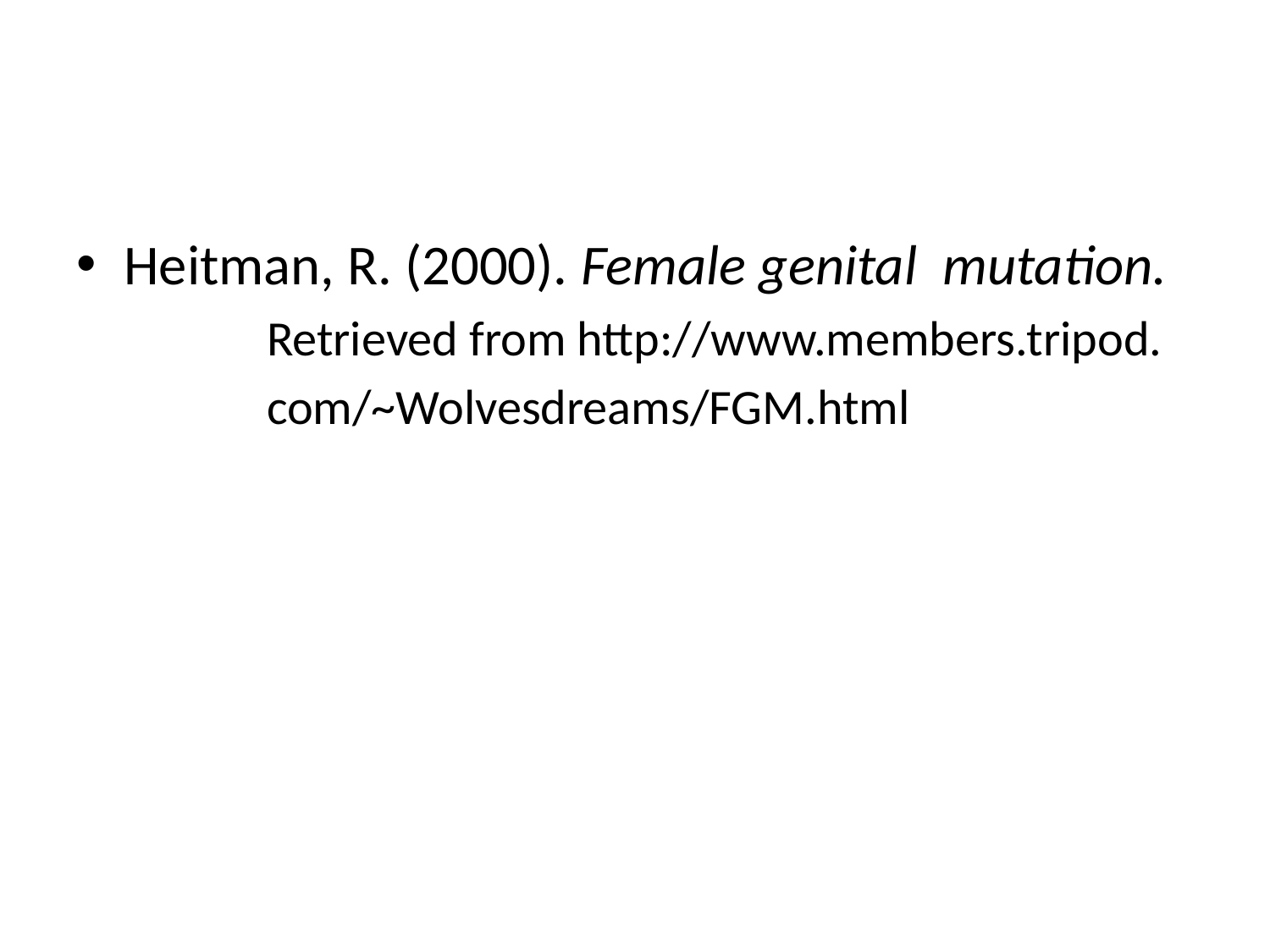

#
Heitman, R. (2000). Female genital  mutation.
	Retrieved from http://www.members.tripod.
	com/~Wolvesdreams/FGM.html